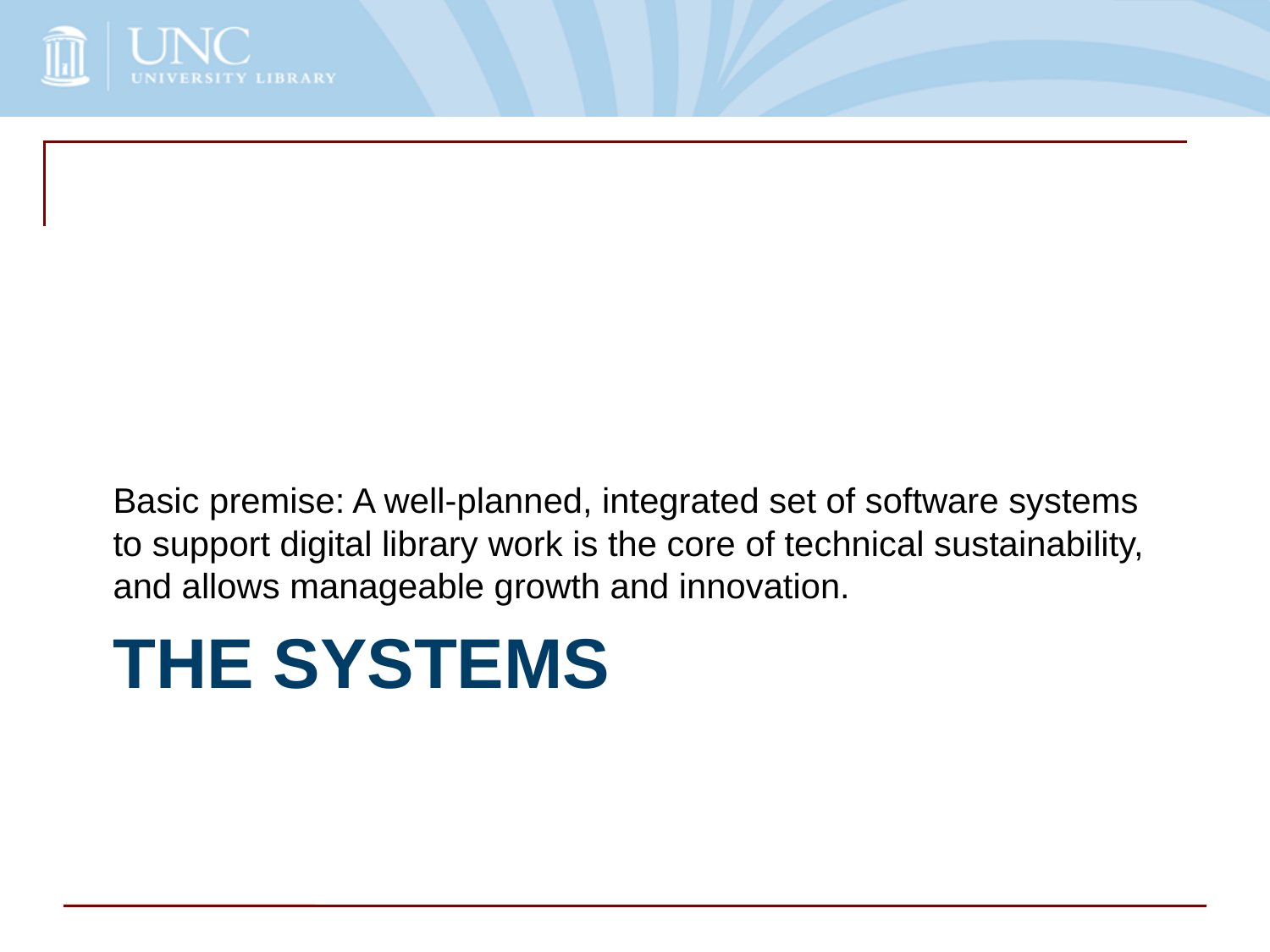

Basic premise: A well-planned, integrated set of software systems to support digital library work is the core of technical sustainability, and allows manageable growth and innovation.
# THE SYSTEMS